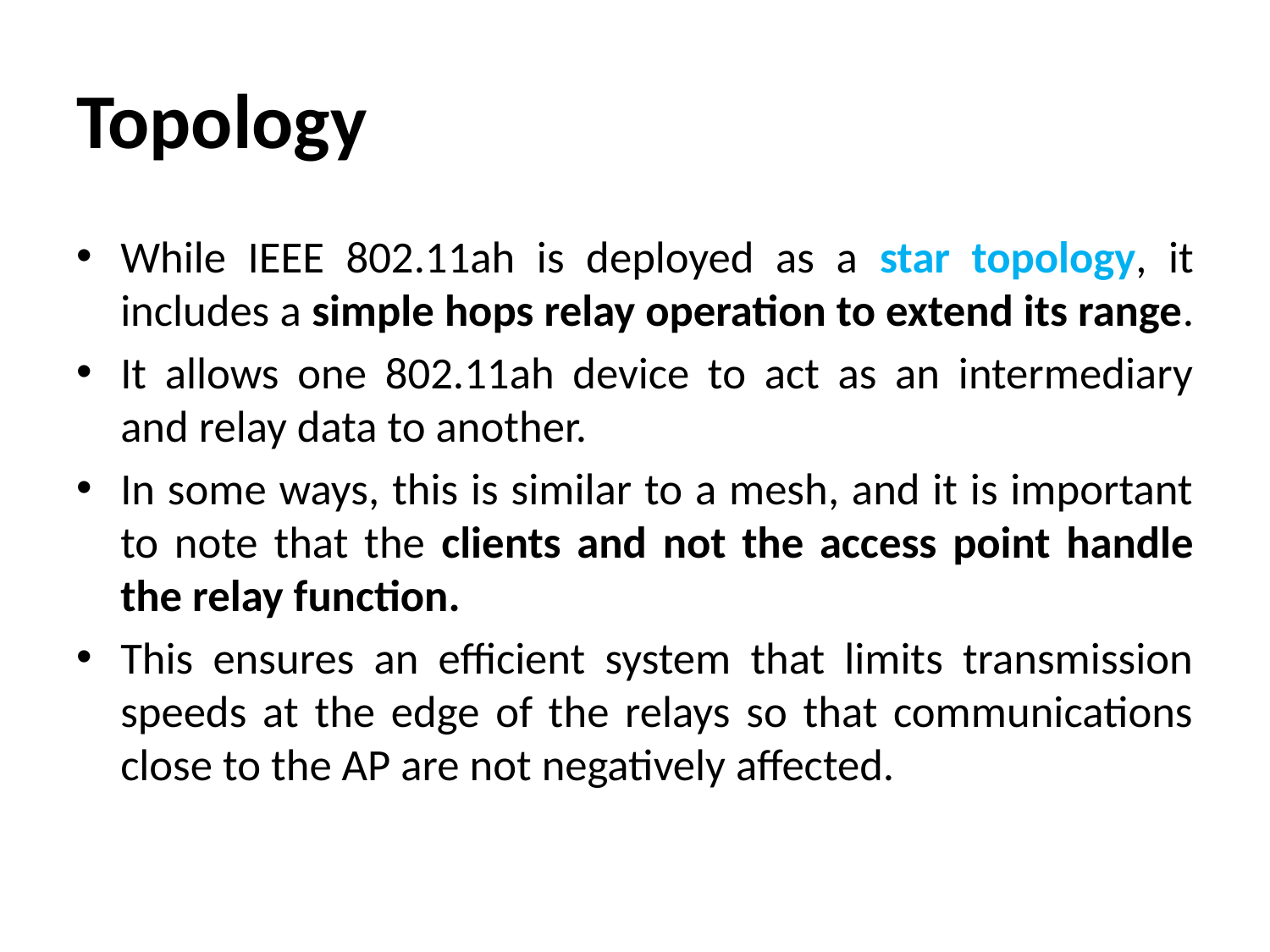

# Topology
While IEEE 802.11ah is deployed as a star topology, it includes a simple hops relay operation to extend its range.
It allows one 802.11ah device to act as an intermediary and relay data to another.
In some ways, this is similar to a mesh, and it is important to note that the clients and not the access point handle the relay function.
This ensures an efficient system that limits transmission speeds at the edge of the relays so that communications close to the AP are not negatively affected.